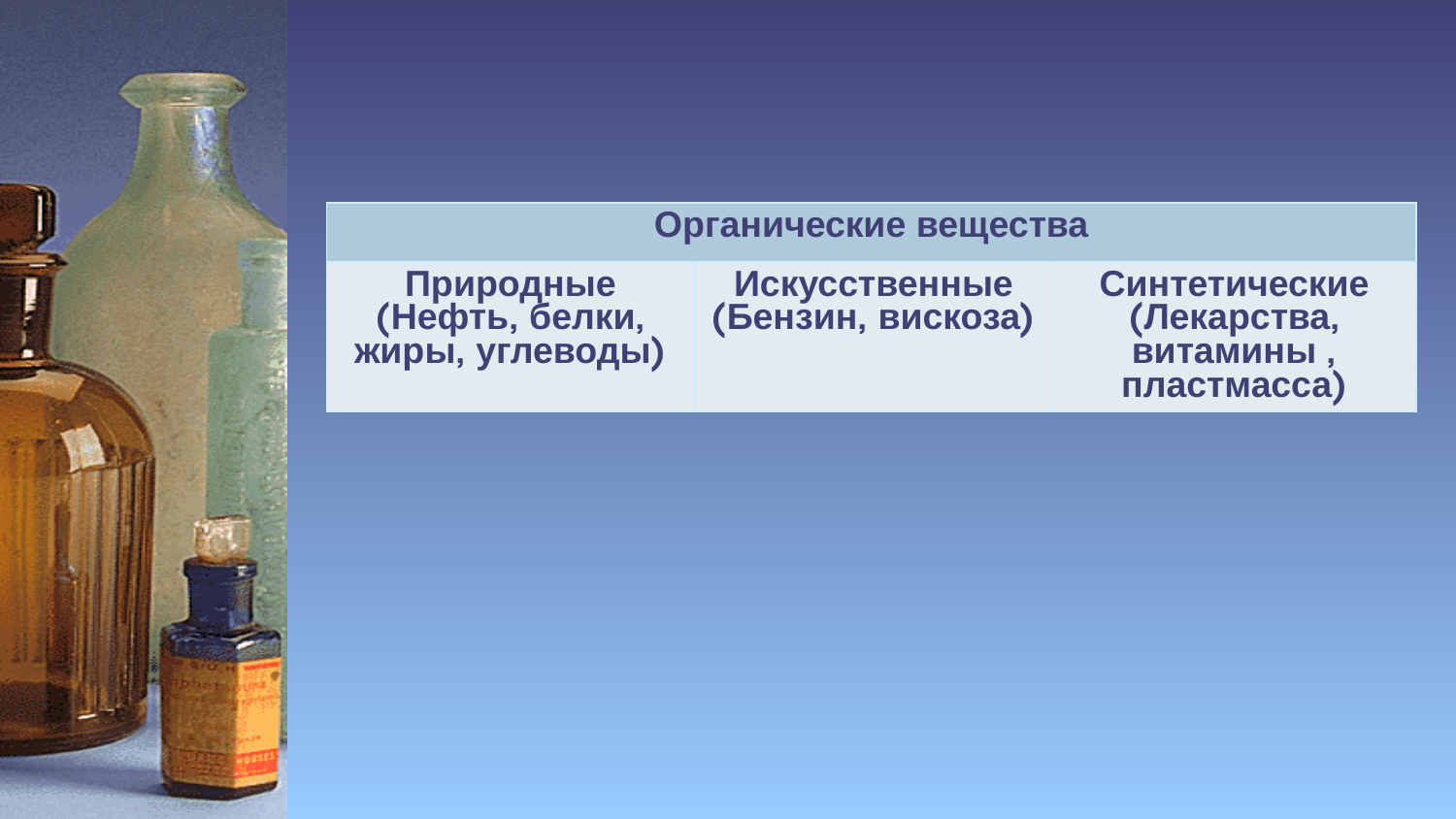

| Органические вещества |  |  |
| --- | --- | --- |
| Природные (Нефть, белки, жиры, углеводы) | Искусственные (Бензин, вискоза) | Синтетические (Лекарства, витамины , пластмасса) |